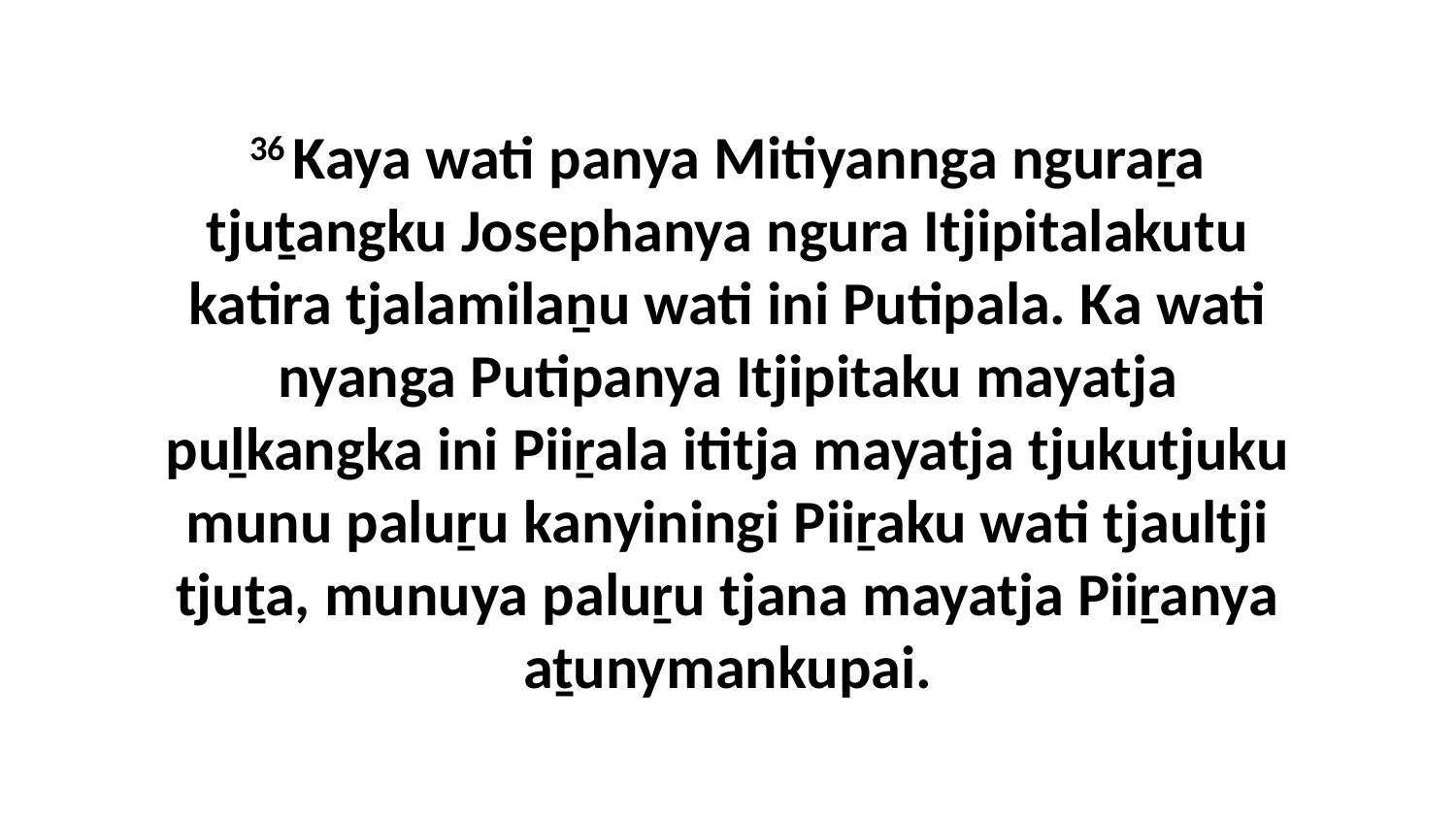

36 Kaya wati panya Mitiyannga nguraṟa tjuṯangku Josephanya ngura Itjipitalakutu katira tjalamilaṉu wati ini Putipala. Ka wati nyanga Putipanya Itjipitaku mayatja puḻkangka ini Piiṟala ititja mayatja tjukutjuku munu paluṟu kanyiningi Piiṟaku wati tjaultji tjuṯa, munuya paluṟu tjana mayatja Piiṟanya aṯunymankupai.